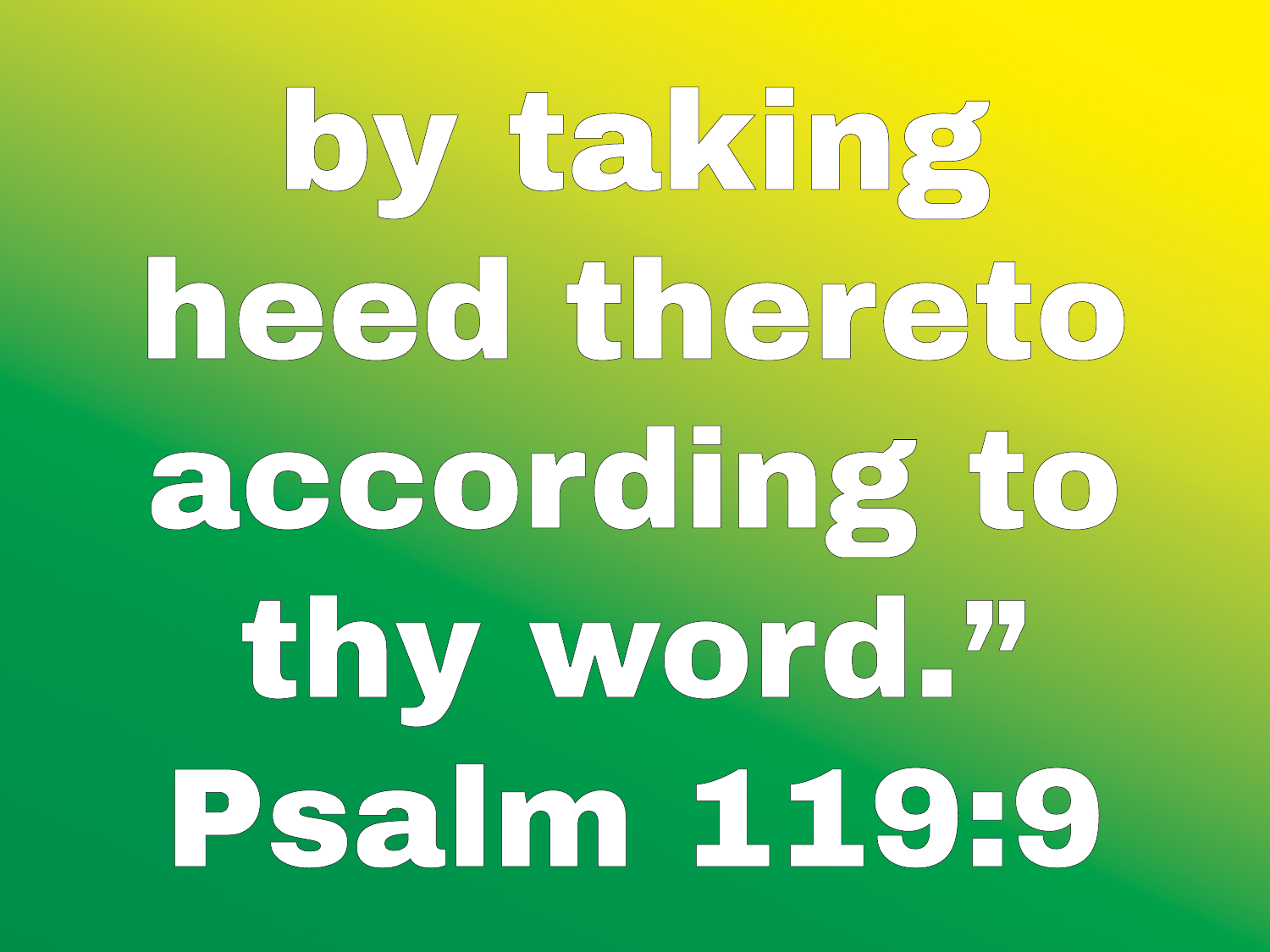

by taking
heed thereto according to thy word.” Psalm 119:9